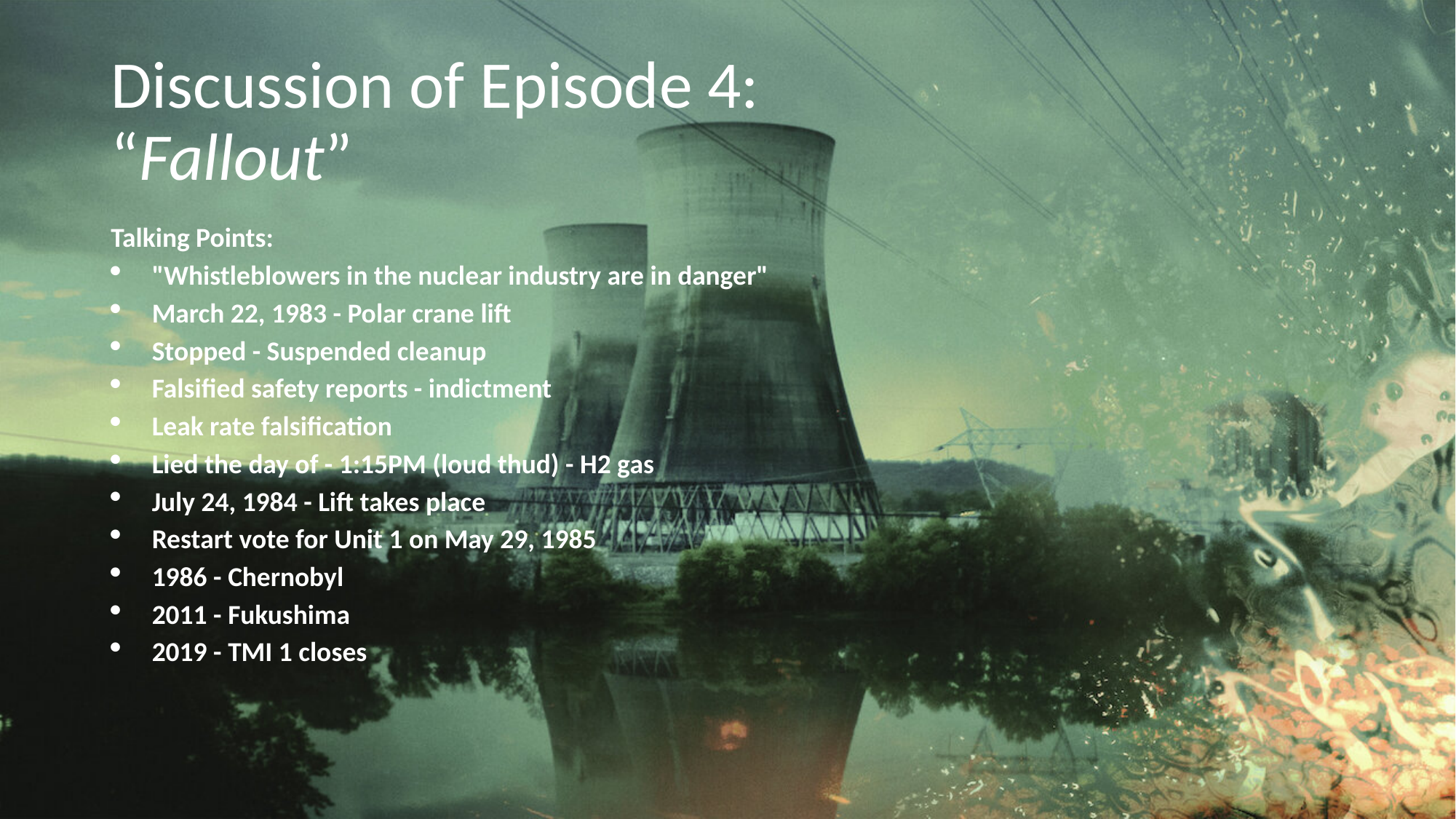

# Discussion of Episode 4: “Fallout”
Talking Points:
"Whistleblowers in the nuclear industry are in danger"
March 22, 1983 - Polar crane lift
Stopped - Suspended cleanup
Falsified safety reports - indictment
Leak rate falsification
Lied the day of - 1:15PM (loud thud) - H2 gas
July 24, 1984 - Lift takes place
Restart vote for Unit 1 on May 29, 1985
1986 - Chernobyl
2011 - Fukushima
2019 - TMI 1 closes